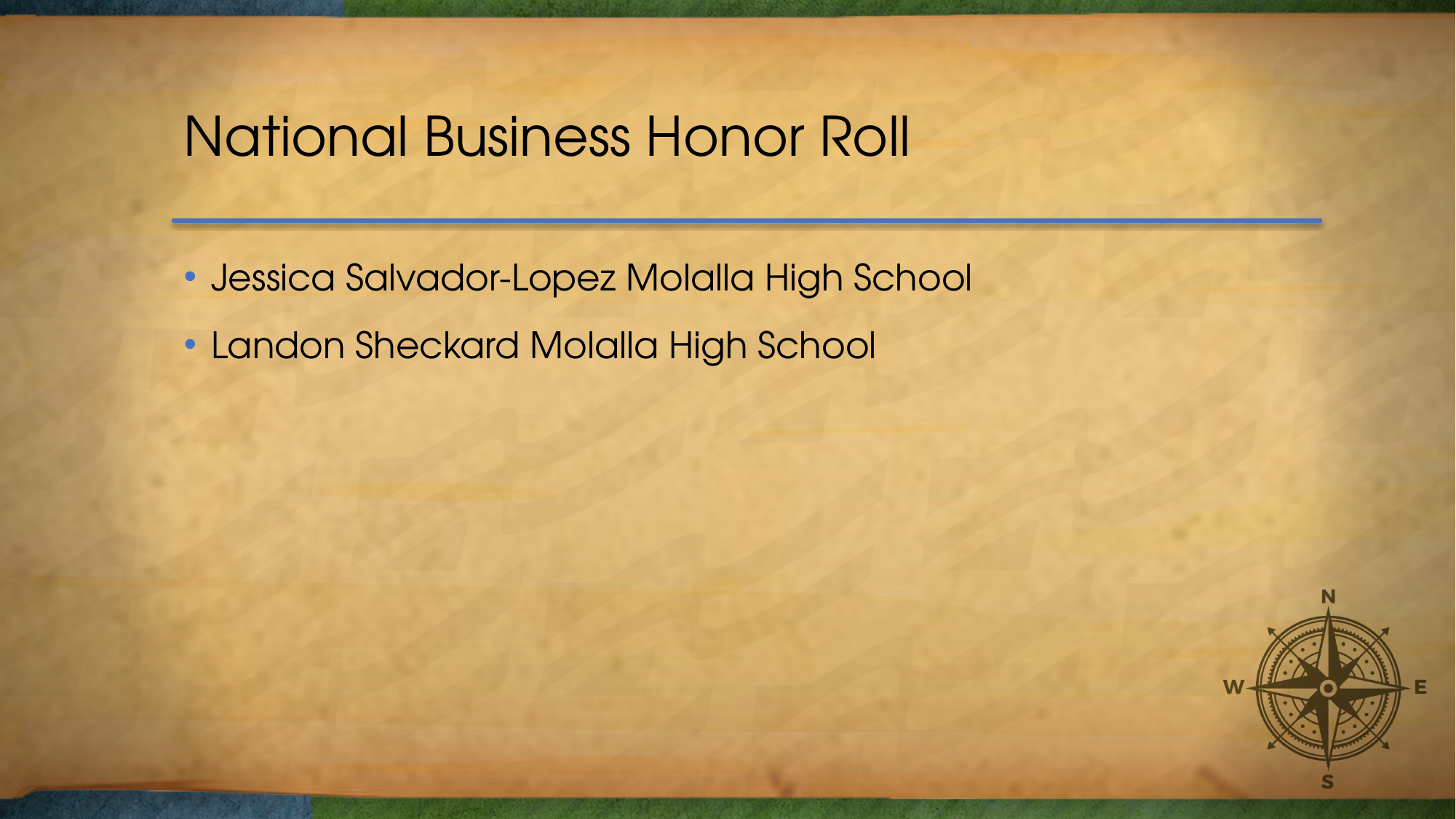

# National Business Honor Roll
Jessica Salvador-Lopez Molalla High School
Landon Sheckard Molalla High School